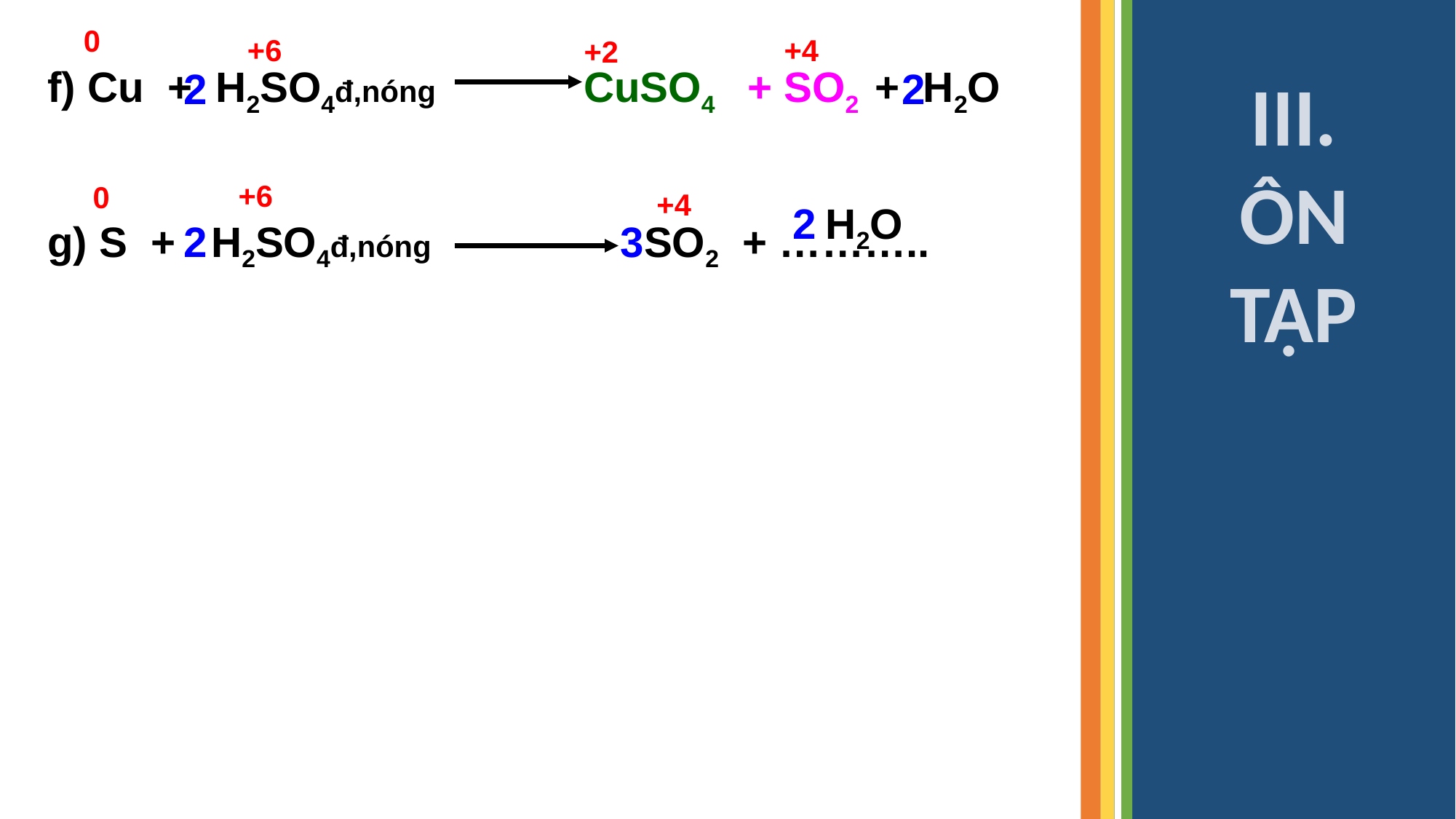

0
+6
+4
+2
f) Cu  +  H2SO4đ,nóng
CuSO4
+ SO2
+  H2O
2
2
III. ÔN TẬP
+6
0
+4
2
  H2O
g) S  +   H2SO4đ,nóng                  SO2  + ………..
2
3